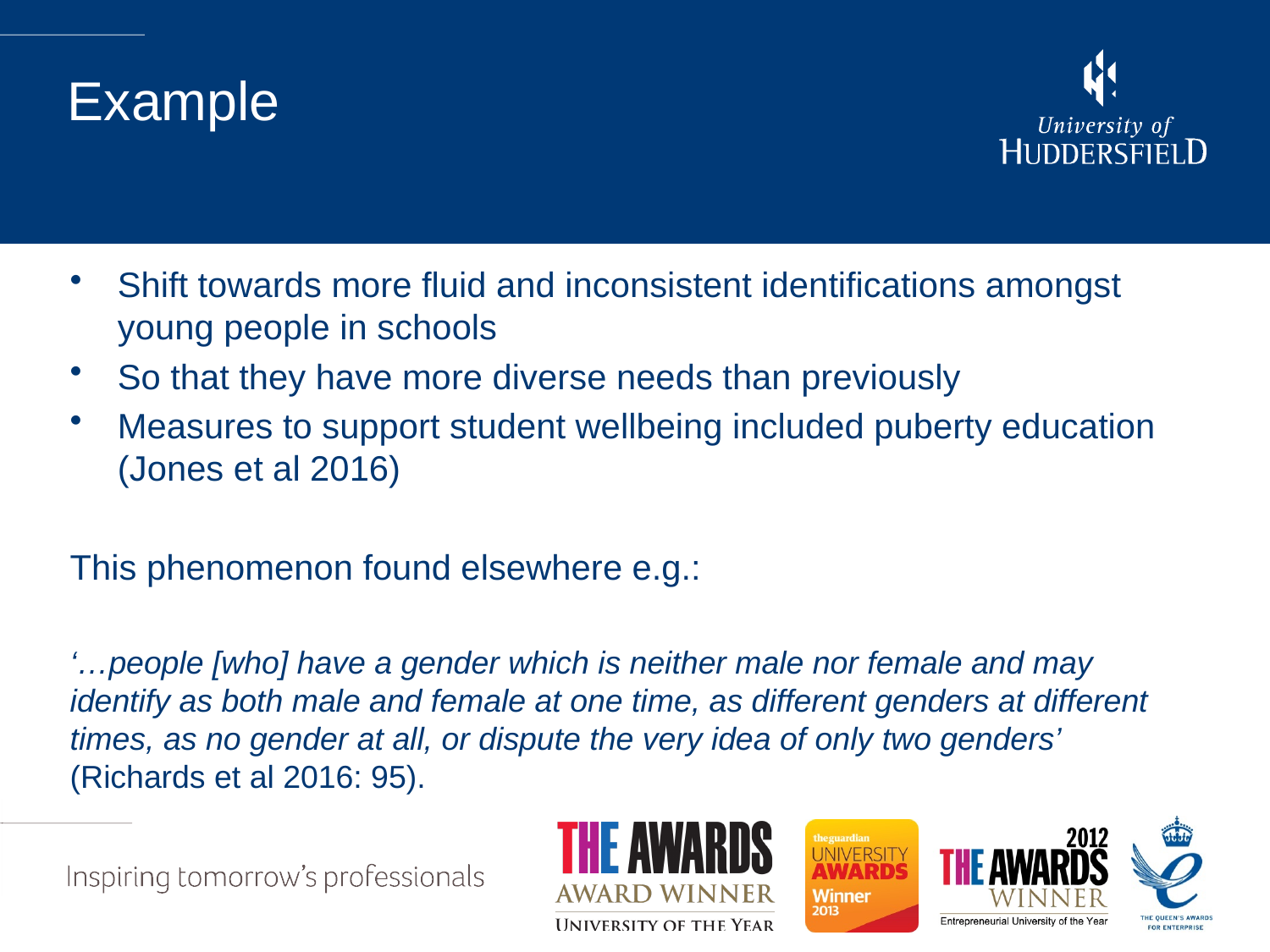

# Example
Shift towards more fluid and inconsistent identifications amongst young people in schools
So that they have more diverse needs than previously
Measures to support student wellbeing included puberty education (Jones et al 2016)

This phenomenon found elsewhere e.g.:

‘…people [who] have a gender which is neither male nor female and may identify as both male and female at one time, as different genders at different times, as no gender at all, or dispute the very idea of only two genders’ (Richards et al 2016: 95).